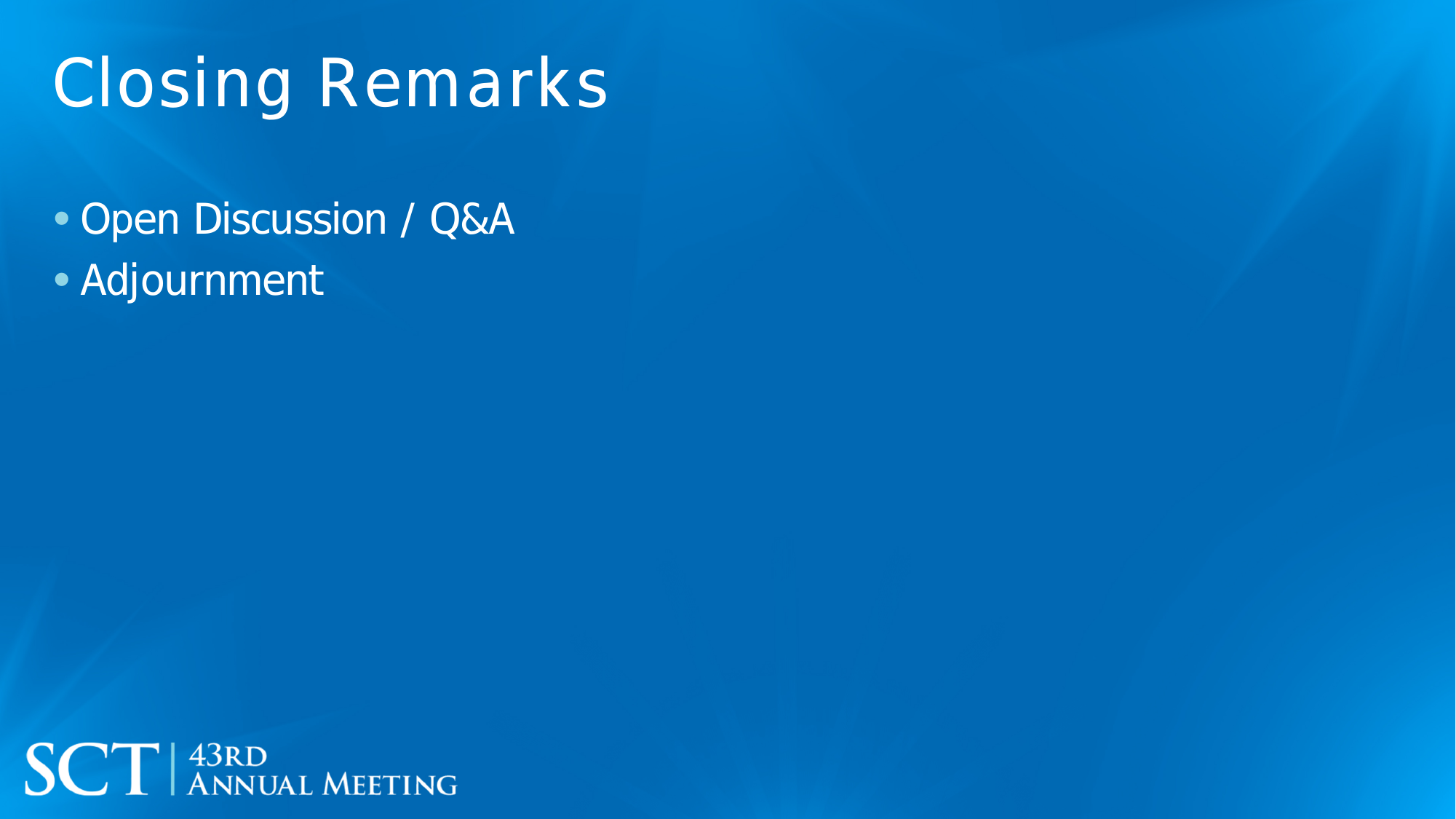

# Closing Remarks
Open Discussion / Q&A
Adjournment